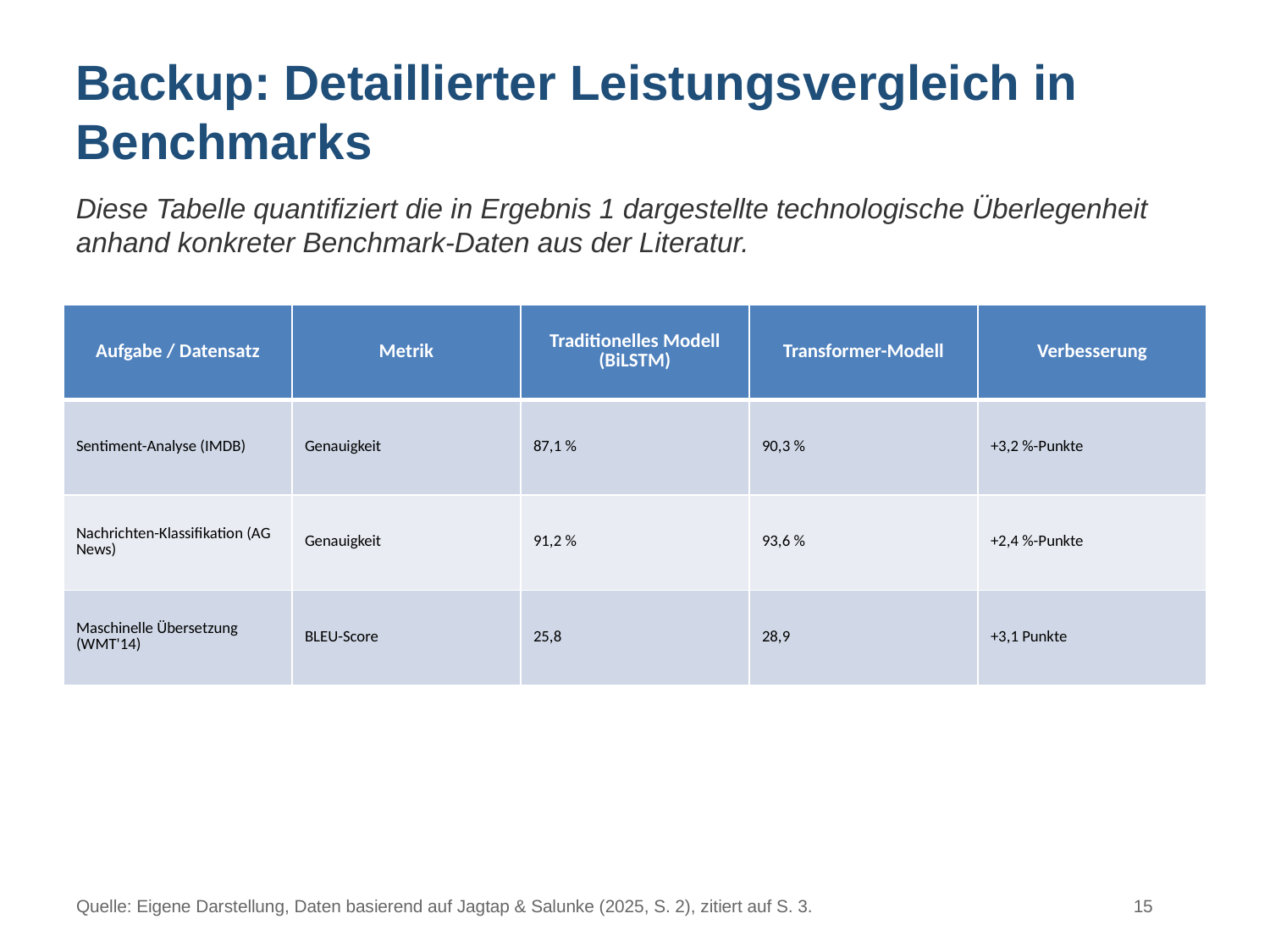

Backup: Detaillierter Leistungsvergleich in Benchmarks
Diese Tabelle quantifiziert die in Ergebnis 1 dargestellte technologische Überlegenheit anhand konkreter Benchmark-Daten aus der Literatur.
| Aufgabe / Datensatz | Metrik | Traditionelles Modell (BiLSTM) | Transformer-Modell | Verbesserung |
| --- | --- | --- | --- | --- |
| Sentiment-Analyse (IMDB) | Genauigkeit | 87,1 % | 90,3 % | +3,2 %-Punkte |
| Nachrichten-Klassifikation (AG News) | Genauigkeit | 91,2 % | 93,6 % | +2,4 %-Punkte |
| Maschinelle Übersetzung (WMT'14) | BLEU-Score | 25,8 | 28,9 | +3,1 Punkte |
Quelle: Eigene Darstellung, Daten basierend auf Jagtap & Salunke (2025, S. 2), zitiert auf S. 3.
15